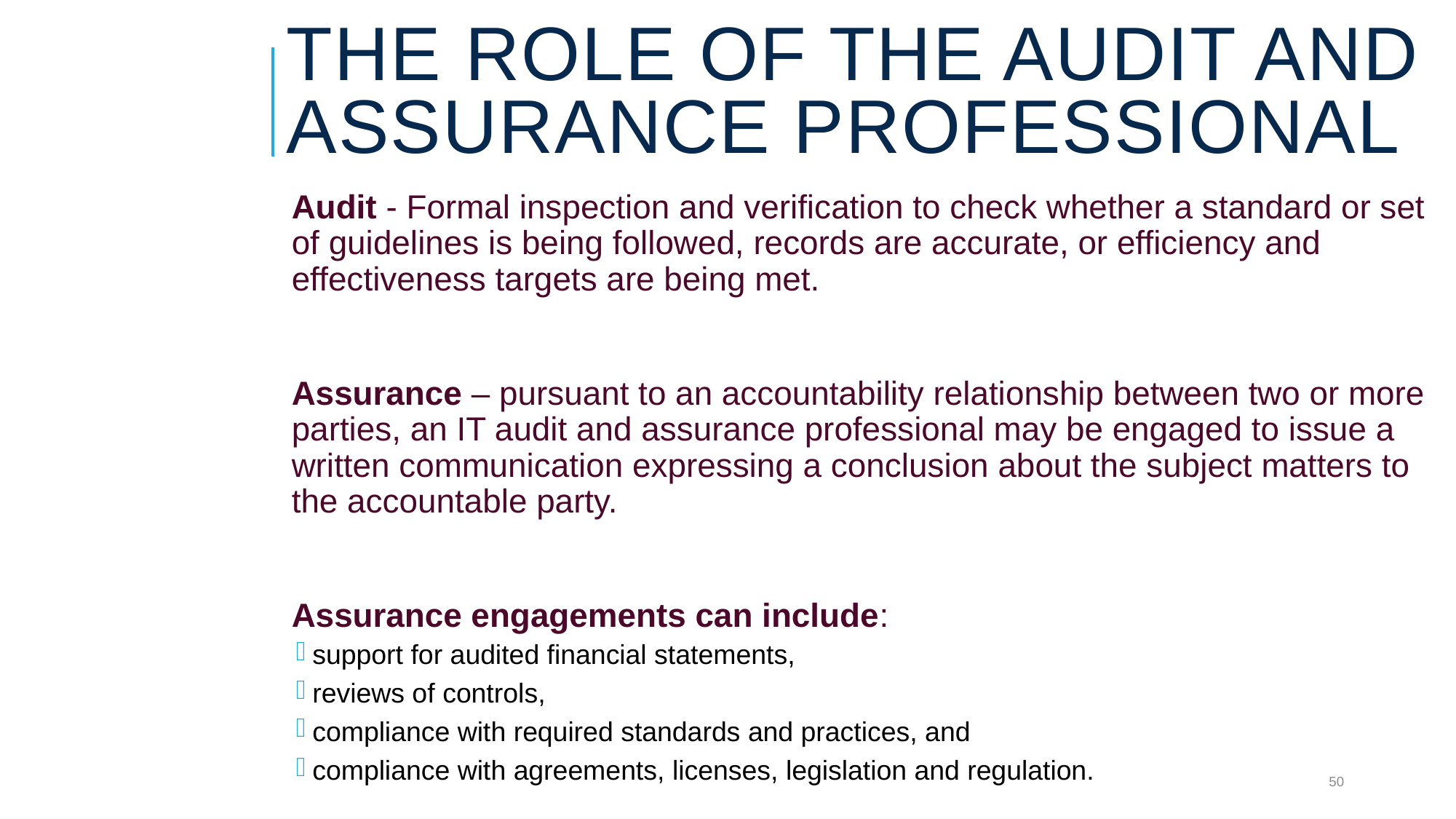

# The Role of the Audit and Assurance Professional
Audit - Formal inspection and verification to check whether a standard or set of guidelines is being followed, records are accurate, or efficiency and effectiveness targets are being met.

Assurance – pursuant to an accountability relationship between two or more parties, an IT audit and assurance professional may be engaged to issue a written communication expressing a conclusion about the subject matters to the accountable party.

Assurance engagements can include:
support for audited financial statements,
reviews of controls,
compliance with required standards and practices, and
compliance with agreements, licenses, legislation and regulation.
50